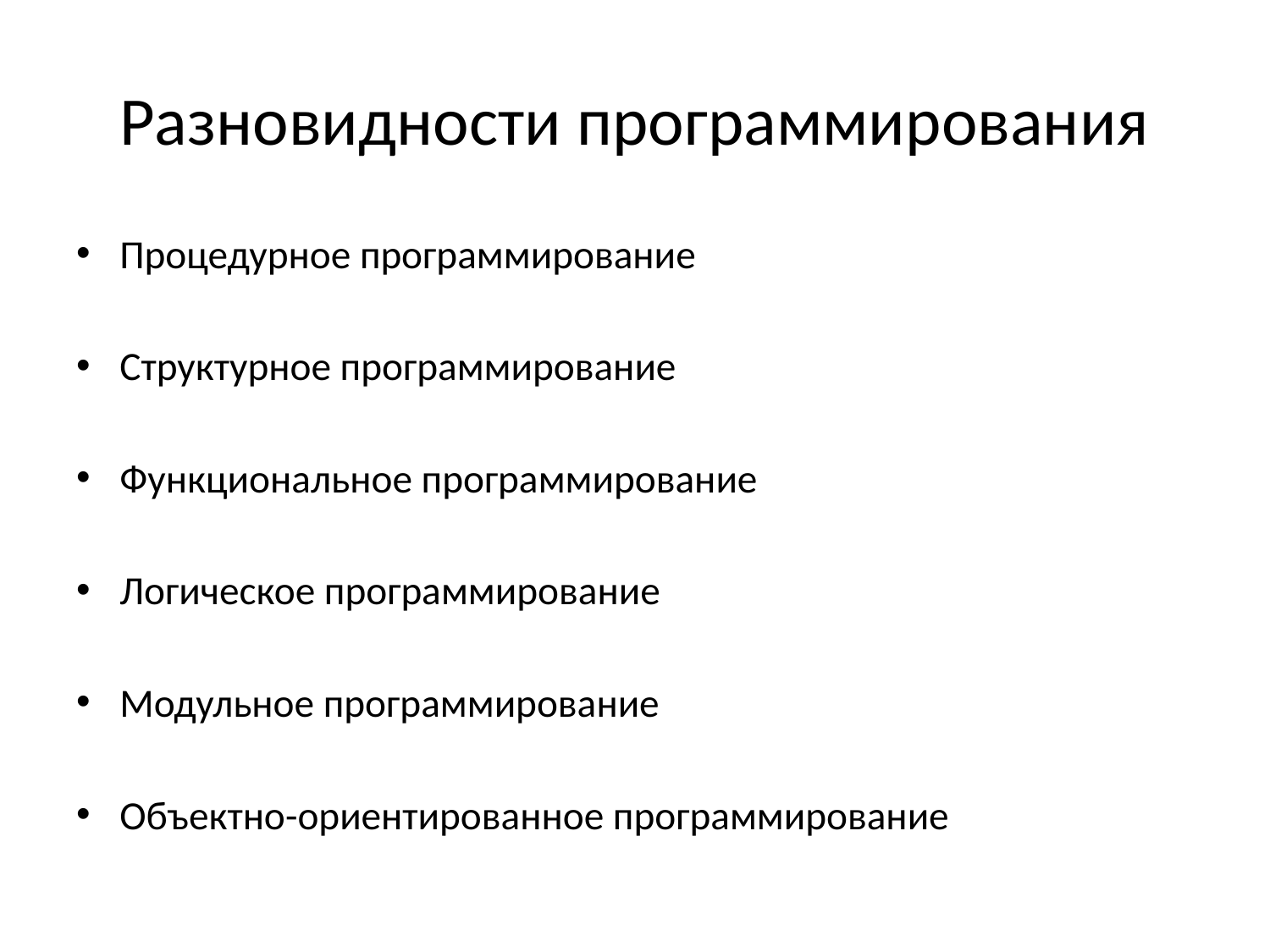

# Разновидности программирования
Процедурное программирование

Структурное программирование

Функциональное программирование

Логическое программирование

Модульное программирование

Объектно-ориентированное программирование